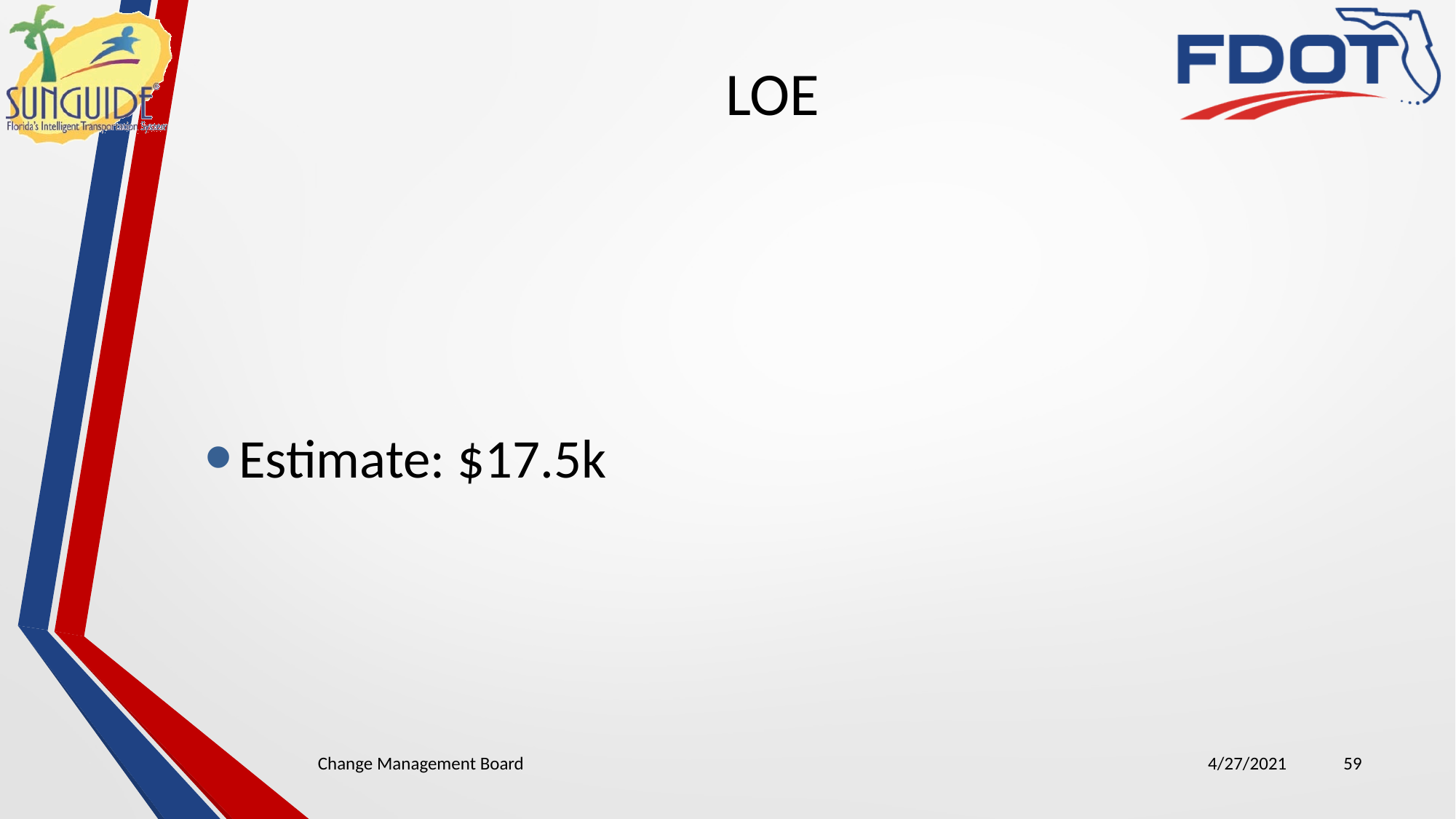

# LOE
Estimate: $17.5k

Change Management Board
4/27/2021
59